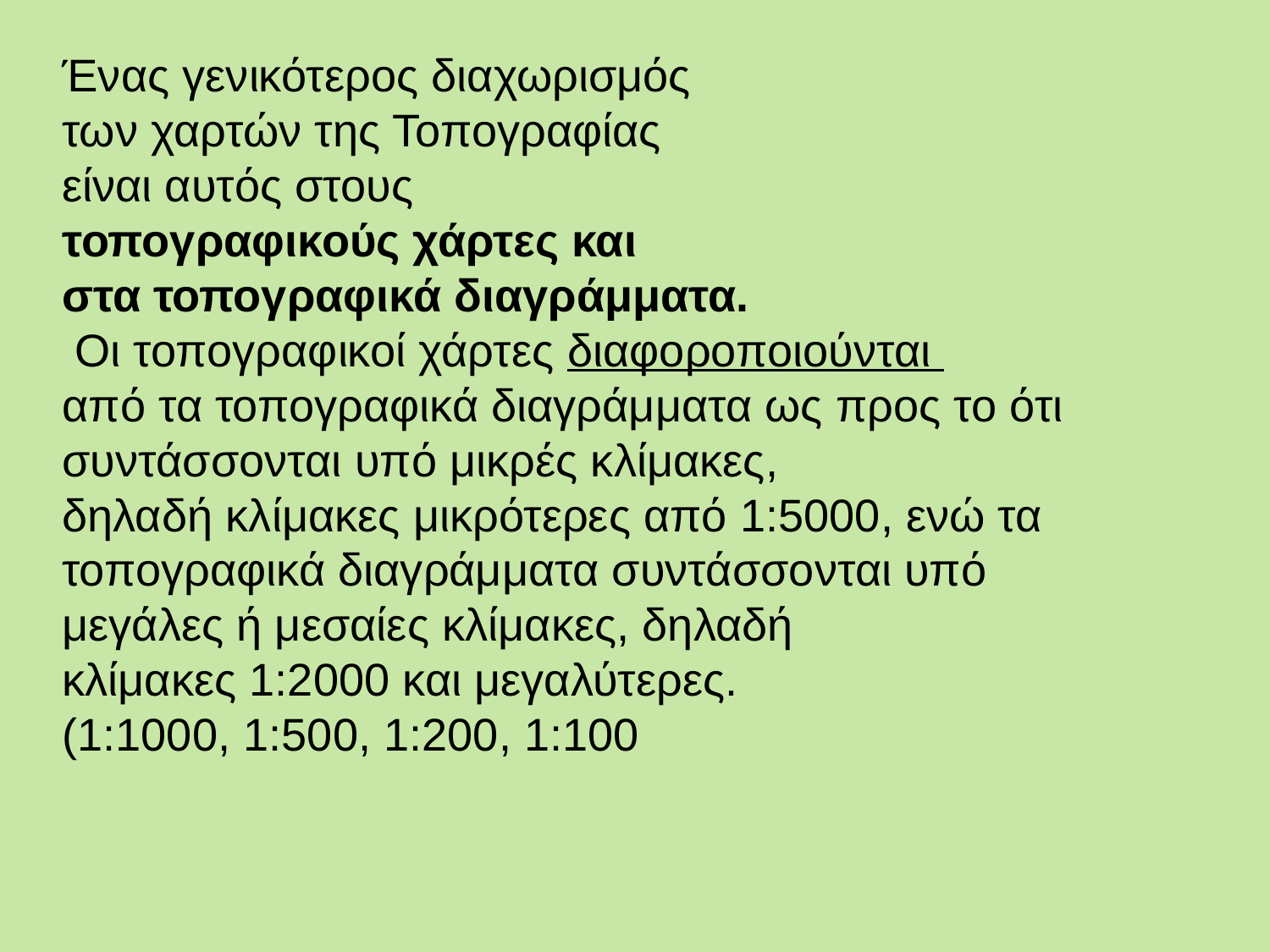

Ένας γενικότερος διαχωρισμός
των χαρτών της Τοπογραφίας
είναι αυτός στους
τοπογραφικούς χάρτες και
στα τοπογραφικά διαγράμματα.
 Οι τοπογραφικοί χάρτες διαφοροποιούνται
από τα τοπογραφικά διαγράμματα ως προς το ότι
συντάσσονται υπό μικρές κλίμακες,
δηλαδή κλίμακες μικρότερες από 1:5000, ενώ τα
τοπογραφικά διαγράμματα συντάσσονται υπό μεγάλες ή μεσαίες κλίμακες, δηλαδή
κλίμακες 1:2000 και μεγαλύτερες.
(1:1000, 1:500, 1:200, 1:100